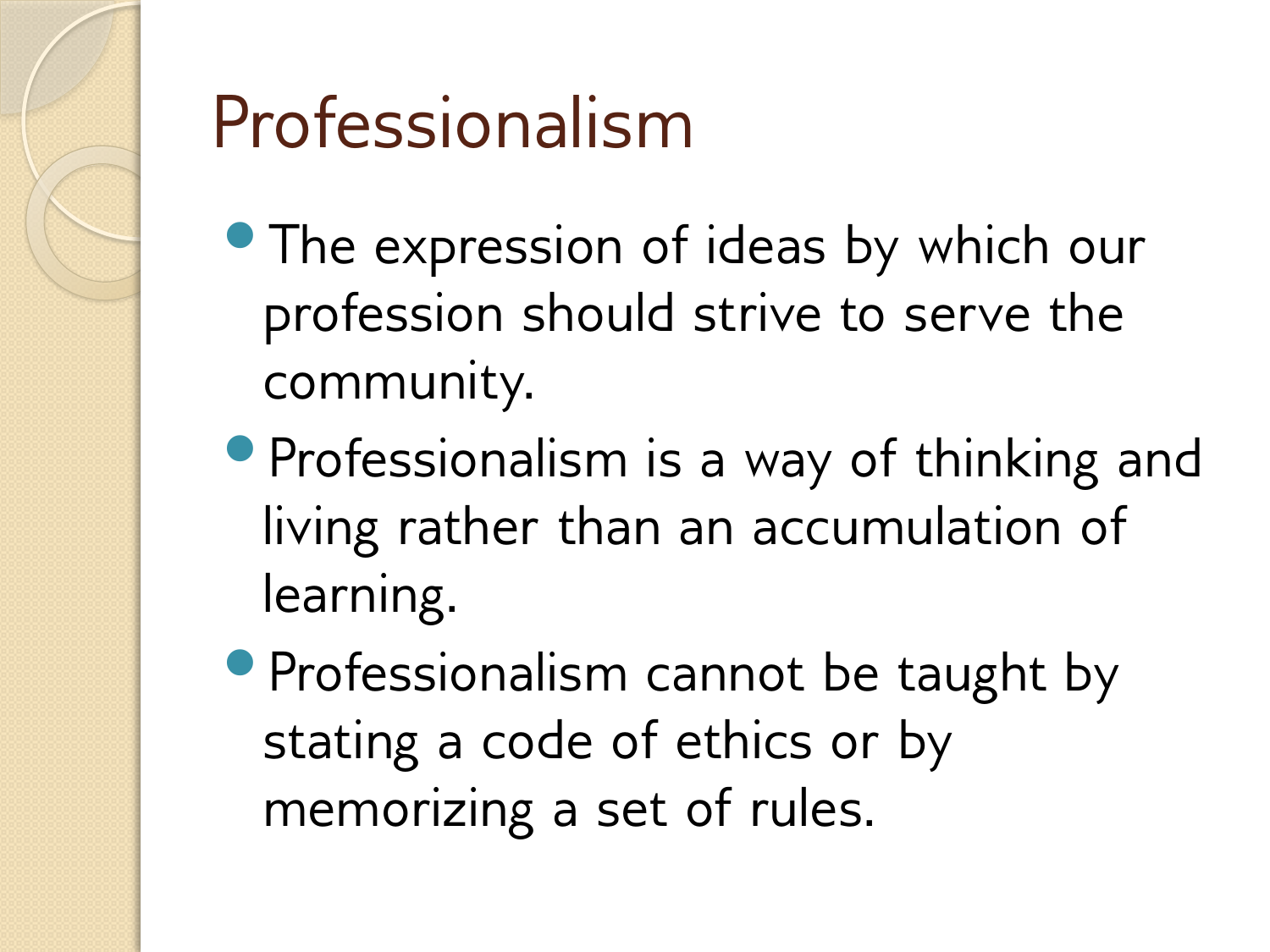

# Professionalism
The expression of ideas by which our profession should strive to serve the community.
Professionalism is a way of thinking and living rather than an accumulation of learning.
Professionalism cannot be taught by stating a code of ethics or by memorizing a set of rules.